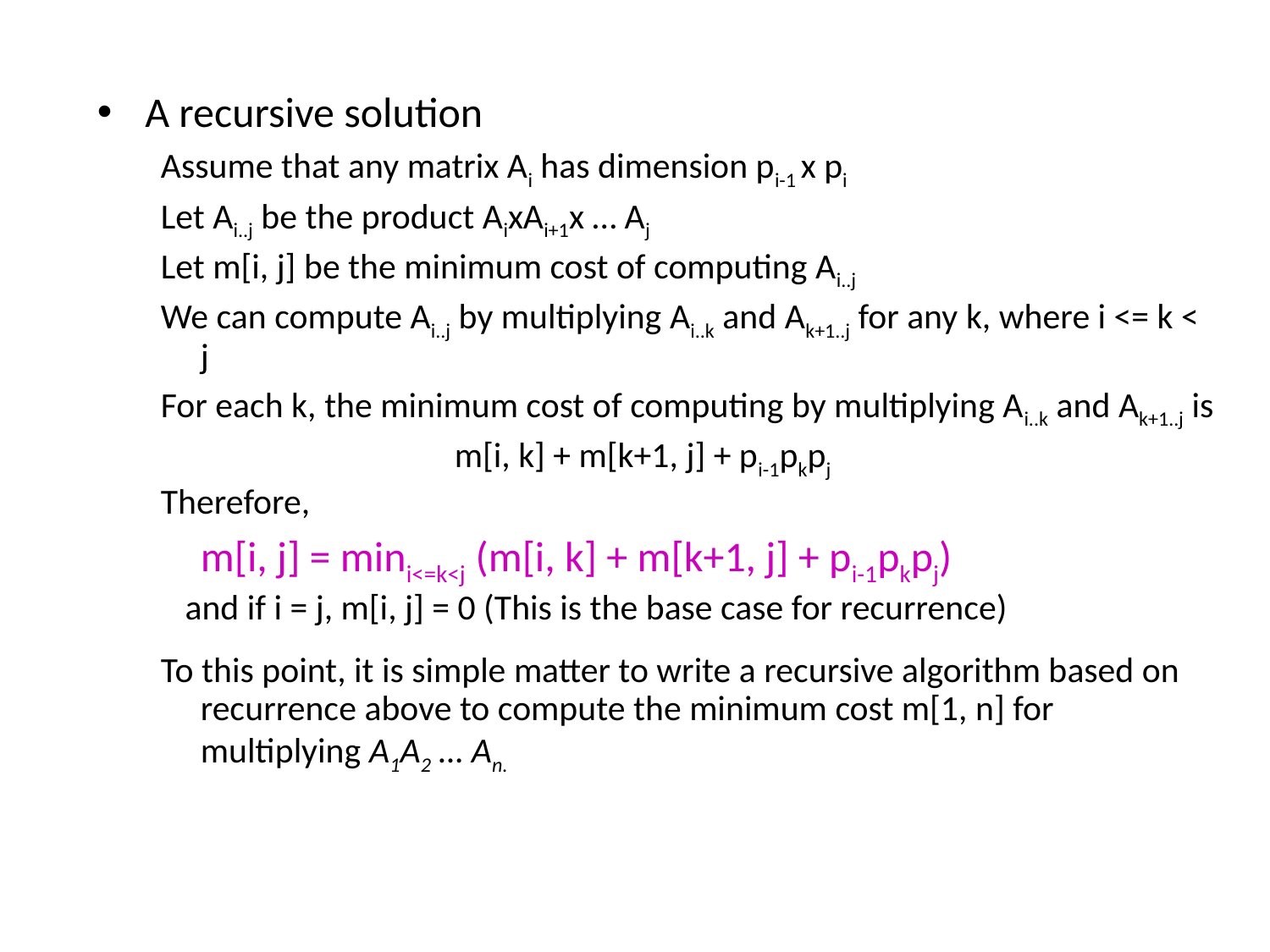

A recursive solution
Assume that any matrix Ai has dimension pi-1 x pi
Let Ai..j be the product AixAi+1x … Aj
Let m[i, j] be the minimum cost of computing Ai..j
We can compute Ai..j by multiplying Ai..k and Ak+1..j for any k, where i <= k < j
For each k, the minimum cost of computing by multiplying Ai..k and Ak+1..j is
			m[i, k] + m[k+1, j] + pi-1pkpj
Therefore,
	m[i, j] = mini<=k<j (m[i, k] + m[k+1, j] + pi-1pkpj)
   and if i = j, m[i, j] = 0 (This is the base case for recurrence)

To this point, it is simple matter to write a recursive algorithm based on recurrence above to compute the minimum cost m[1, n] for multiplying A1A2 … An.